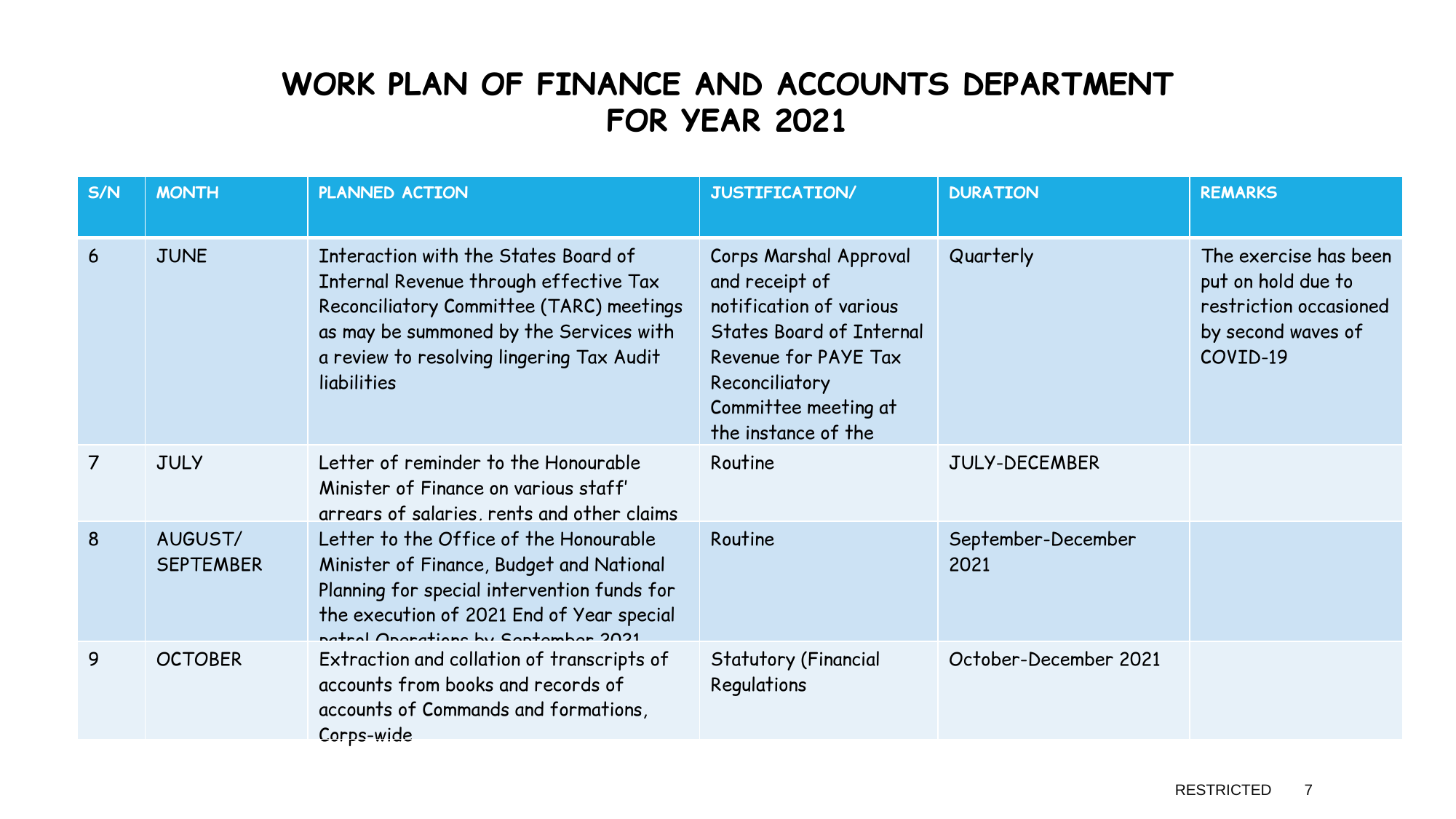

WORK PLAN OF FINANCE AND ACCOUNTS DEPARTMENT FOR YEAR 2021
| S/N | MONTH | PLANNED ACTION | JUSTIFICATION/ | DURATION | REMARKS |
| --- | --- | --- | --- | --- | --- |
| 6 | JUNE | Interaction with the States Board of Internal Revenue through effective Tax Reconciliatory Committee (TARC) meetings as may be summoned by the Services with a review to resolving lingering Tax Audit liabilities | Corps Marshal Approval and receipt of notification of various States Board of Internal Revenue for PAYE Tax Reconciliatory Committee meeting at the instance of the States. | Quarterly | The exercise has been put on hold due to restriction occasioned by second waves of COVID-19 |
| 7 | JULY | Letter of reminder to the Honourable Minister of Finance on various staff’ arrears of salaries, rents and other claims | Routine | JULY-DECEMBER |  |
| 8 | AUGUST/SEPTEMBER | Letter to the Office of the Honourable Minister of Finance, Budget and National Planning for special intervention funds for the execution of 2021 End of Year special patrol Operations by September 2021 | Routine | September-December 2021 |  |
| 9 | OCTOBER | Extraction and collation of transcripts of accounts from books and records of accounts of Commands and formations, Corps-wide | Statutory (Financial Regulations | October-December 2021 |  |

RESTRICTED
7